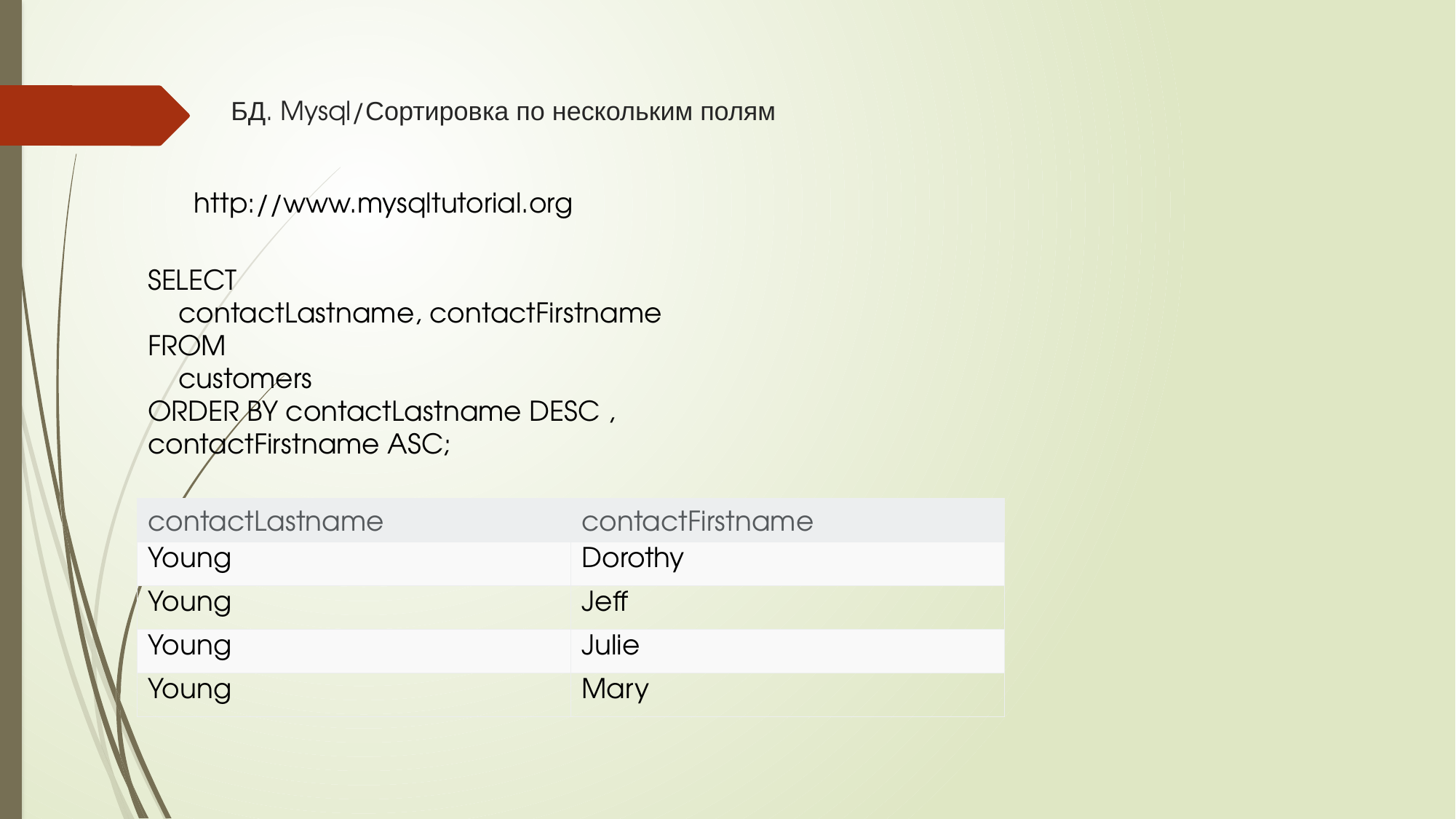

# БД. Mysql/Сортировка по нескольким полям

http://www.mysqltutorial.org
SELECT
    contactLastname, contactFirstname
FROM
    customers
ORDER BY contactLastname DESC , contactFirstname ASC;
| contactLastname | contactFirstname |
| --- | --- |
| Young | Dorothy |
| Young | Jeff |
| Young | Julie |
| Young | Mary |